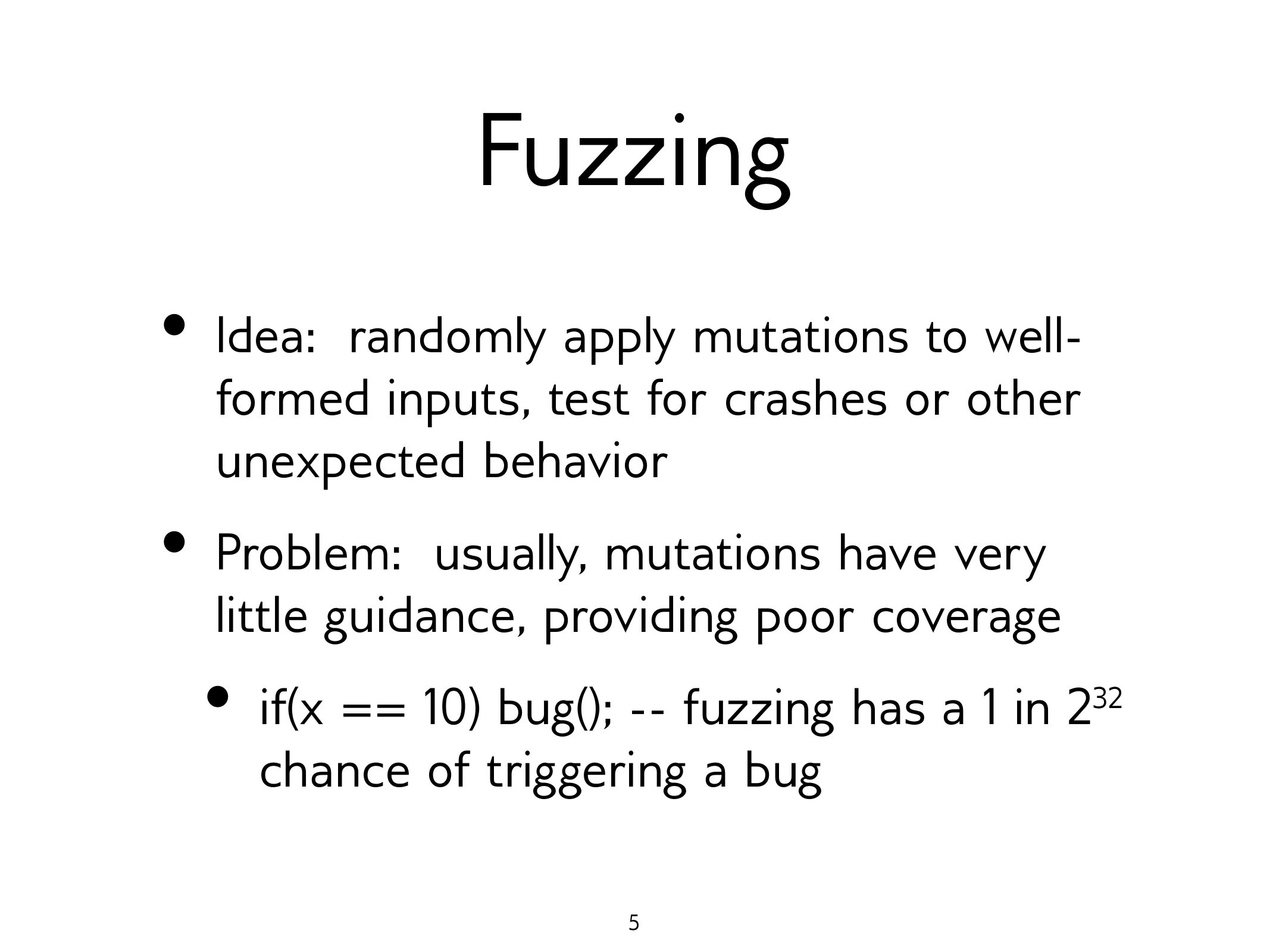

# Fuzzing
Idea:  randomly apply mutations to well-formed inputs, test for crashes or other unexpected behavior
Problem:  usually, mutations have very little guidance, providing poor coverage
if(x == 10) bug(); -- fuzzing has a 1 in 232 chance of triggering a bug
5